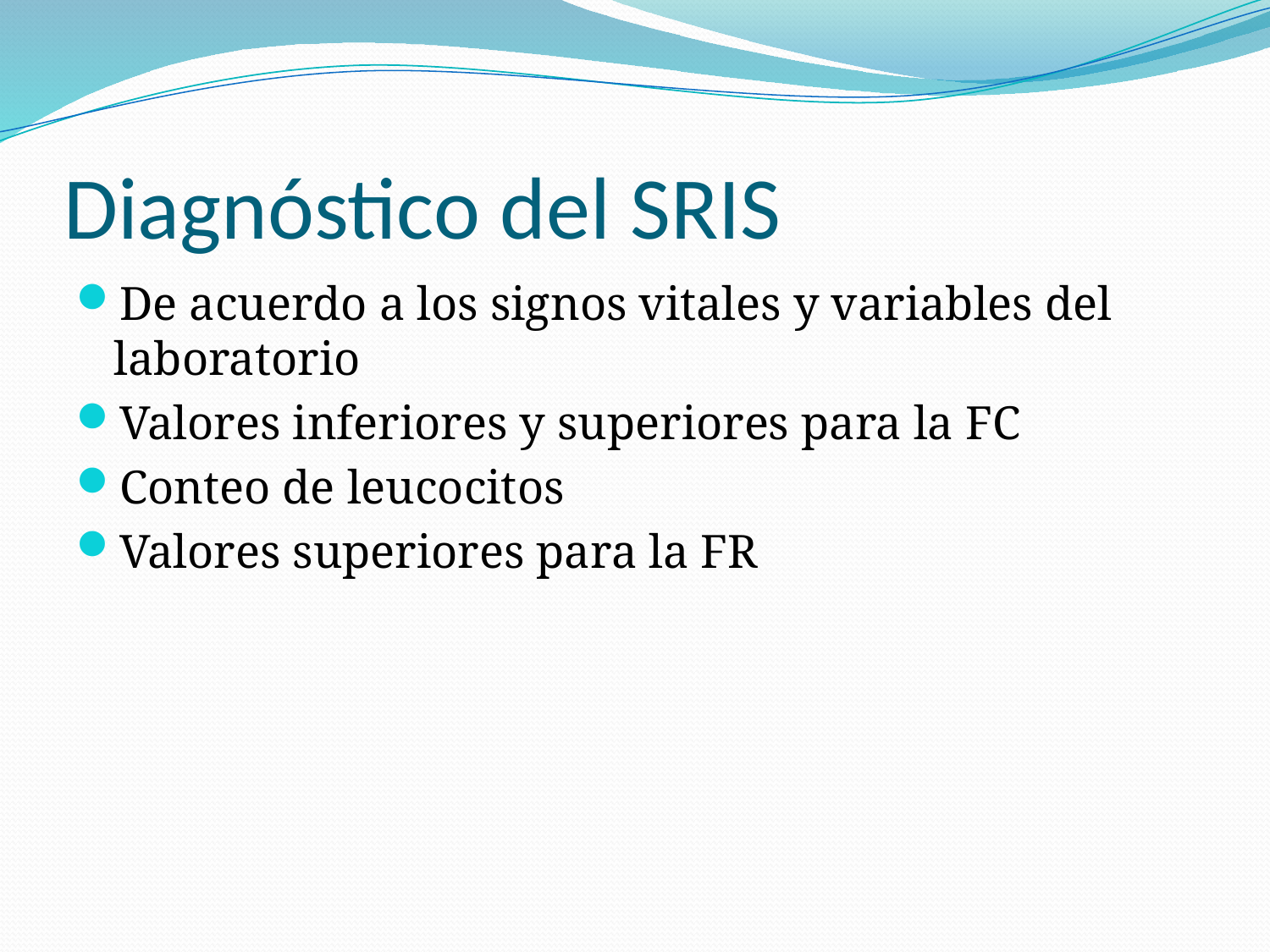

# Diagnóstico del SRIS
De acuerdo a los signos vitales y variables del laboratorio
Valores inferiores y superiores para la FC
Conteo de leucocitos
Valores superiores para la FR